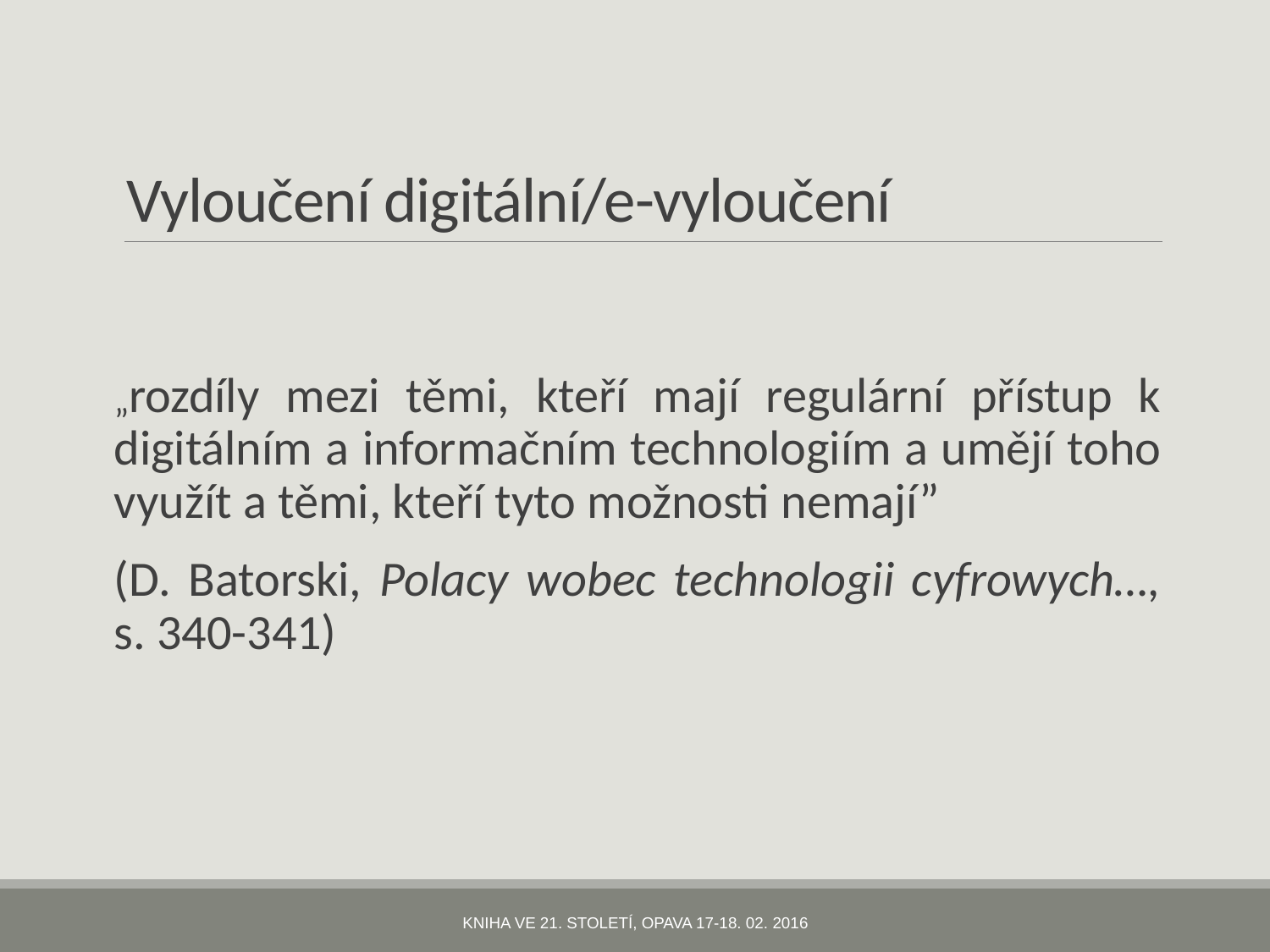

# Vyloučení digitální/e-vyloučení

„rozdíly mezi těmi, kteří mají regulární přístup k digitálním a informačním technologiím a umějí toho využít a těmi, kteří tyto možnosti nemají”
(D. Batorski, Polacy wobec technologii cyfrowych…, s. 340-341)

Kniha ve 21. století, Opava 17-18. 02. 2016